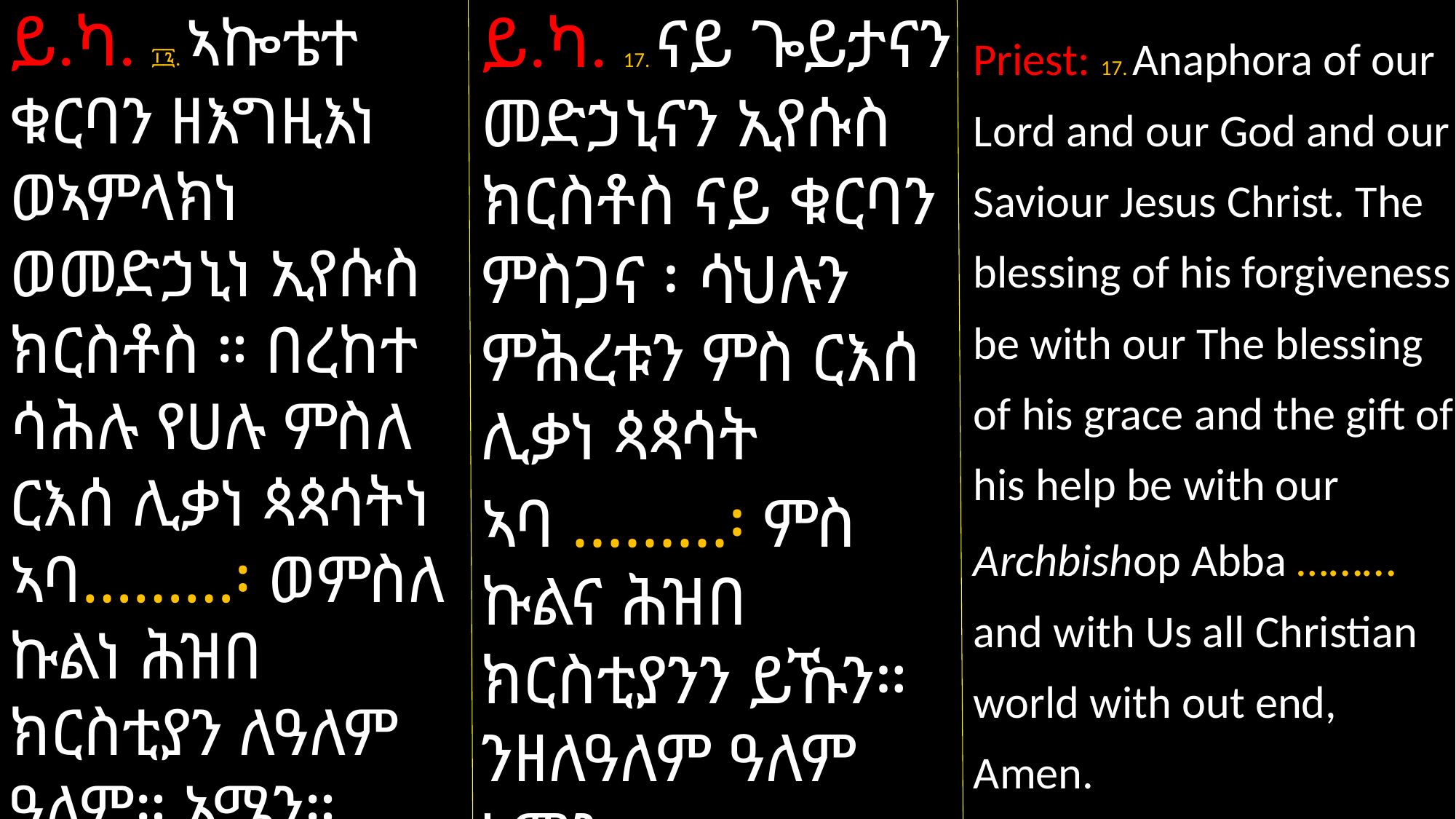

ይ.ካ. ፲፯. ኣኰቴተ ቁርባን ዘእግዚእነ  ወኣምላክነ  ወመድኃኒነ ኢየሱስ ክርስቶስ ። በረከተ ሳሕሉ የሀሉ ምስለ ርእሰ ሊቃነ ጳጳሳትነ ኣባ………፡ ወምስለ ኩልነ ሕዝበ ክርስቲያን ለዓለም ዓለም። ኣሜን።
ይ.ካ. 17. ናይ ጐይታናን መድኃኒናን ኢየሱስ ክርስቶስ ናይ ቁርባን ምስጋና ፡ ሳህሉን ምሕረቱን ምስ ርእሰ ሊቃነ ጳጳሳት
ኣባ ………፡ ምስ ኩልና ሕዝበ ክርስቲያንን ይኹን።  ንዘለዓለም ዓለም ኣሜን።
Priest: 17. Anaphora of our Lord and our God and our Saviour Jesus Christ. The blessing of his forgiveness be with our The blessing of his grace and the gift of his help be with our Archbishop Abba ……… and with Us all Christian  world with out end, Amen.